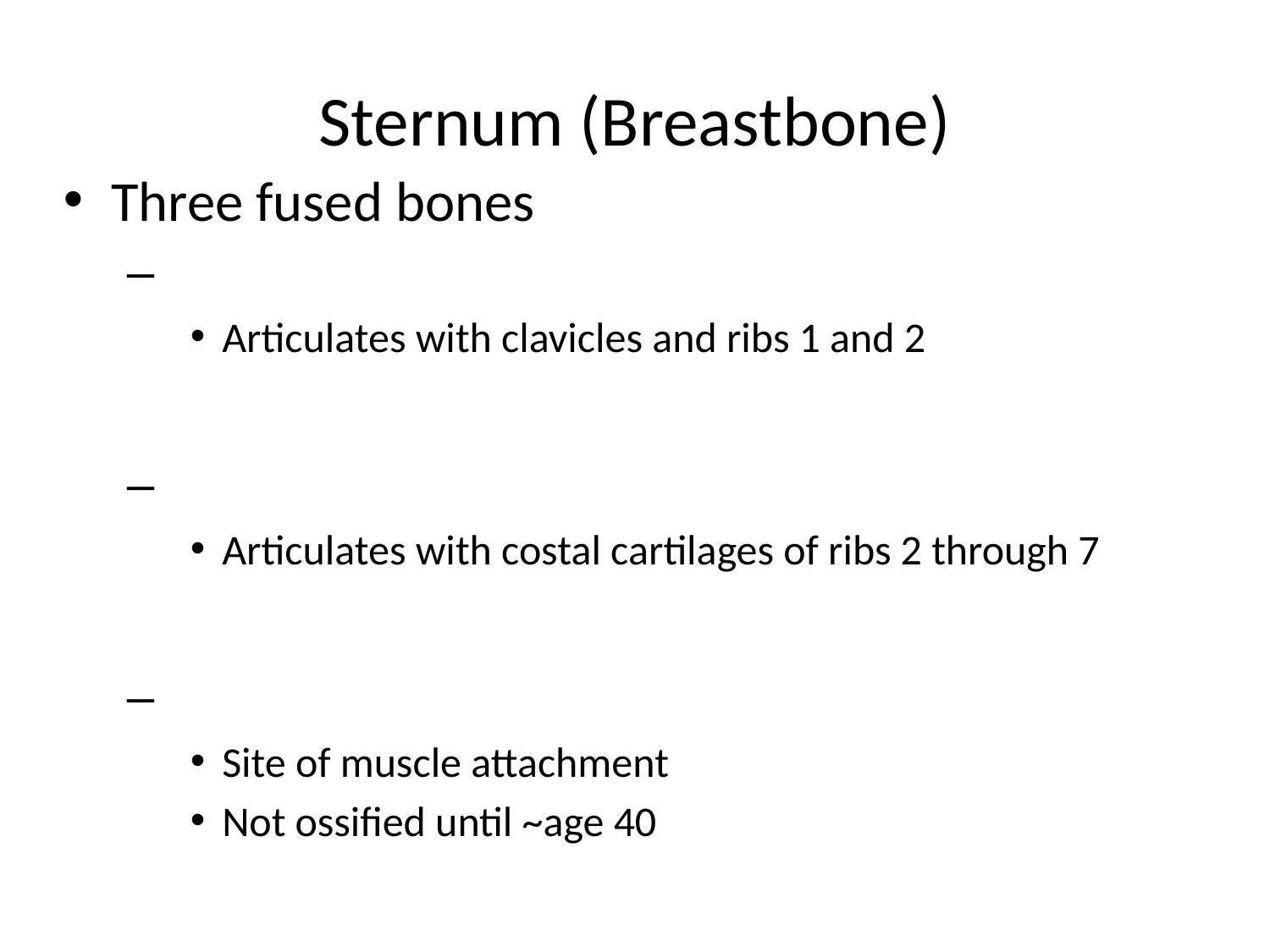

# Sternum (Breastbone)
Three fused bones

Articulates with clavicles and ribs 1 and 2

Articulates with costal cartilages of ribs 2 through 7

Site of muscle attachment
Not ossified until ~age 40